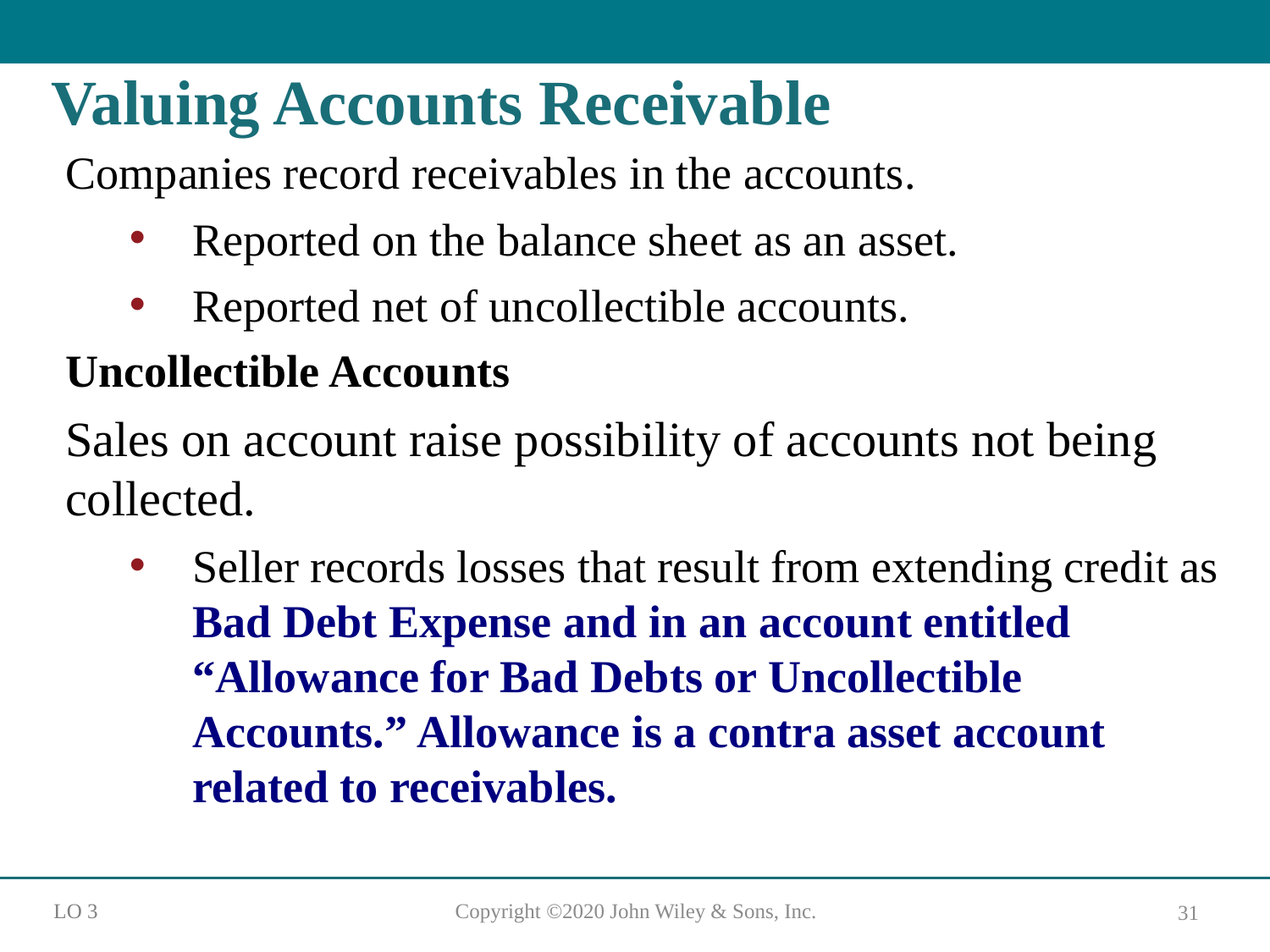

# Valuing Accounts Receivable
Companies record receivables in the accounts.
Reported on the balance sheet as an asset.
Reported net of uncollectible accounts.
Uncollectible Accounts
Sales on account raise possibility of accounts not being collected.
Seller records losses that result from extending credit as Bad Debt Expense and in an account entitled “Allowance for Bad Debts or Uncollectible Accounts.” Allowance is a contra asset account related to receivables.
L O 3